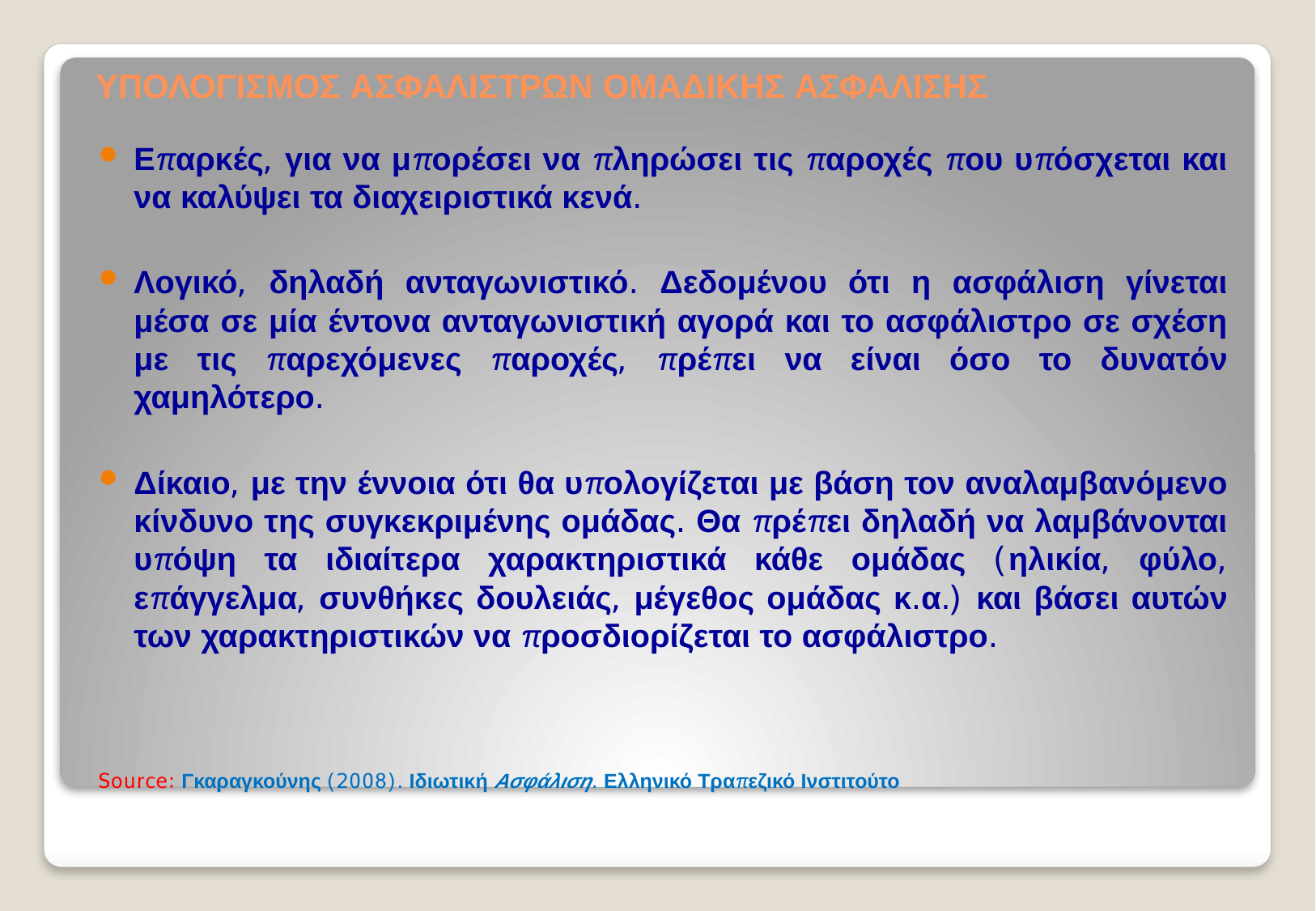

# ΥΠΟΛΟΓΙΣΜΟΣ ΑΣΦΑΛΙΣΤΡΩΝ ΟΜΑΔΙΚΗΣ ΑΣΦΑΛΙΣΗΣ
Επαρκές, για να μπορέσει να πληρώσει τις παροχές που υπόσχεται και να καλύψει τα διαχειριστικά κενά.

Λογικό, δηλαδή ανταγωνιστικό. Δεδομένου ότι η ασφάλιση γίνεται μέσα σε μία έντονα ανταγωνιστική αγορά και το ασφάλιστρο σε σχέση με τις παρεχόμενες παροχές, πρέπει να είναι όσο το δυνατόν χαμηλότερο.

Δίκαιο, με την έννοια ότι θα υπολογίζεται με βάση τον αναλαμβανόμενο κίνδυνο της συγκεκριμένης ομάδας. Θα πρέπει δηλαδή να λαμβάνονται υπόψη τα ιδιαίτερα χαρακτηριστικά κάθε ομάδας (ηλικία, φύλο, επάγγελμα, συνθήκες δουλειάς, μέγεθος ομάδας κ.α.) και βάσει αυτών των χαρακτηριστικών να προσδιορίζεται το ασφάλιστρο.

Source: Γκαραγκούνης (2008). Ιδιωτική Ασφάλιση. Ελληνικό Τραπεζικό Ινστιτούτο